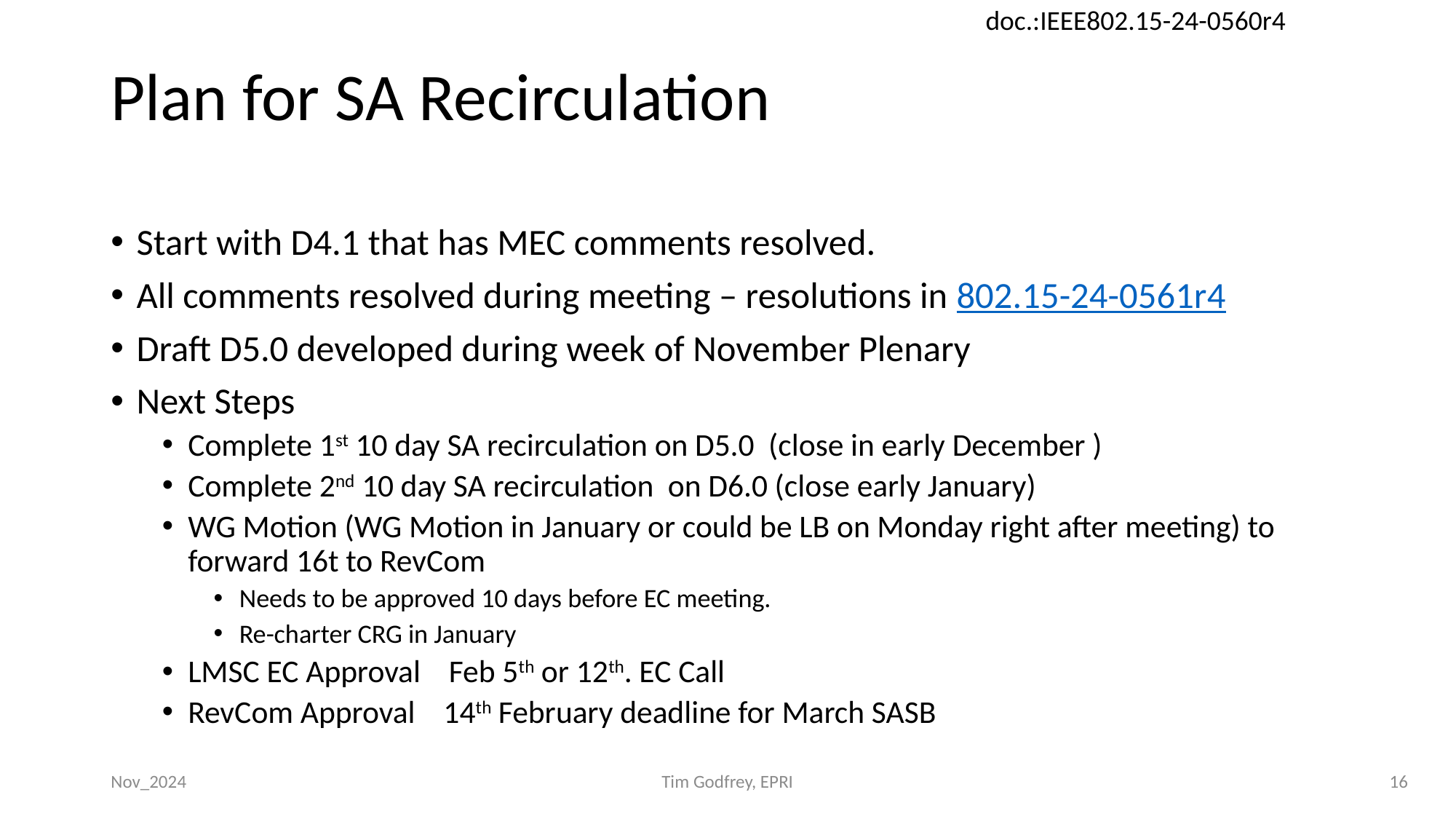

# Plan for SA Recirculation
Start with D4.1 that has MEC comments resolved.
All comments resolved during meeting – resolutions in 802.15-24-0561r4
Draft D5.0 developed during week of November Plenary
Next Steps
Complete 1st 10 day SA recirculation on D5.0  (close in early December )
Complete 2nd 10 day SA recirculation  on D6.0 (close early January)
WG Motion (WG Motion in January or could be LB on Monday right after meeting) to forward 16t to RevCom
Needs to be approved 10 days before EC meeting.
Re-charter CRG in January
LMSC EC Approval    Feb 5th or 12th. EC Call
RevCom Approval    14th February deadline for March SASB
Nov_2024
Tim Godfrey, EPRI
16